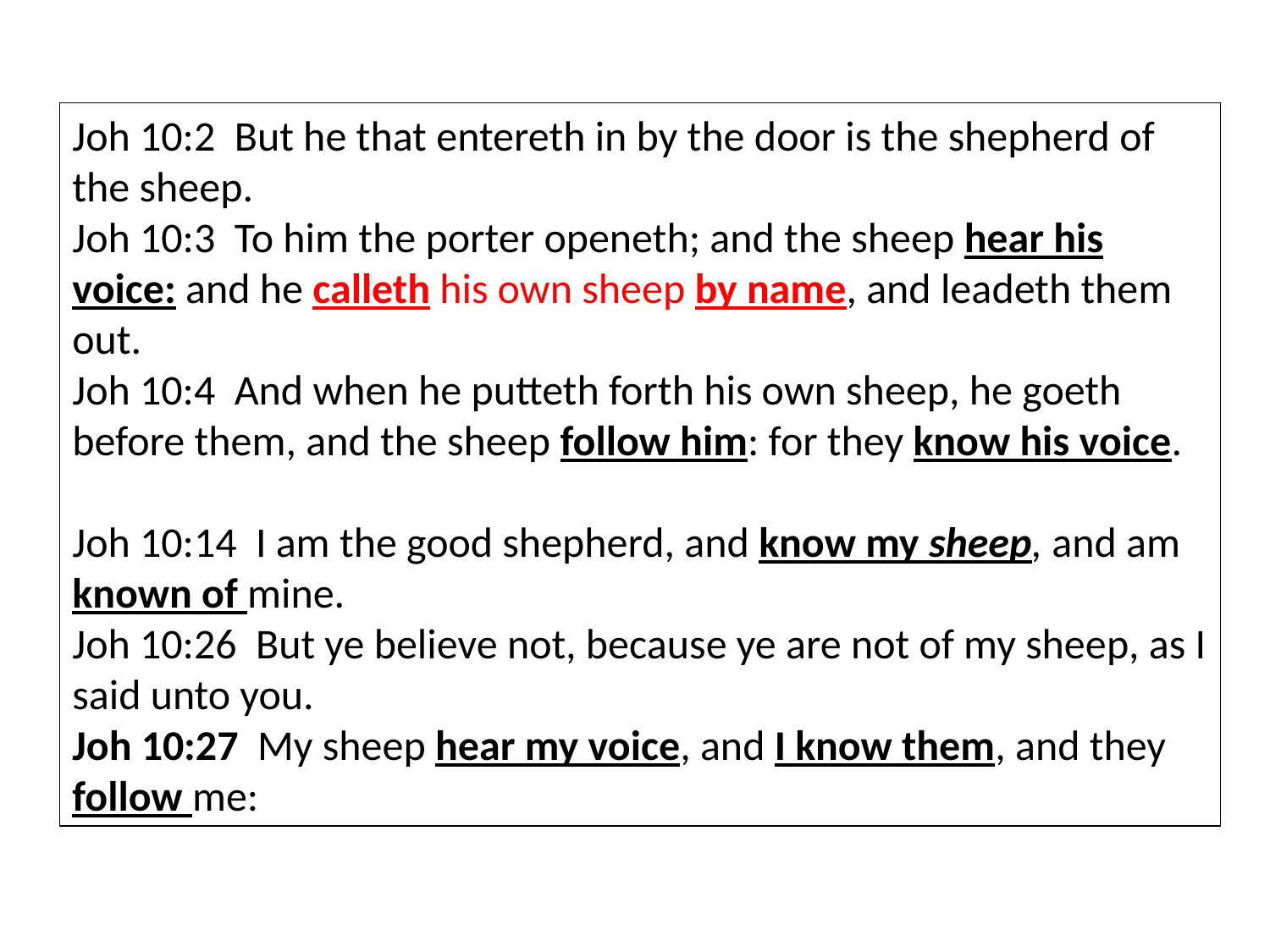

Joh 10:2  But he that entereth in by the door is the shepherd of the sheep.
Joh 10:3  To him the porter openeth; and the sheep hear his voice: and he calleth his own sheep by name, and leadeth them out.
Joh 10:4  And when he putteth forth his own sheep, he goeth before them, and the sheep follow him: for they know his voice.

Joh 10:14  I am the good shepherd, and know my sheep, and am known of mine.
Joh 10:26  But ye believe not, because ye are not of my sheep, as I said unto you.
Joh 10:27  My sheep hear my voice, and I know them, and they follow me: